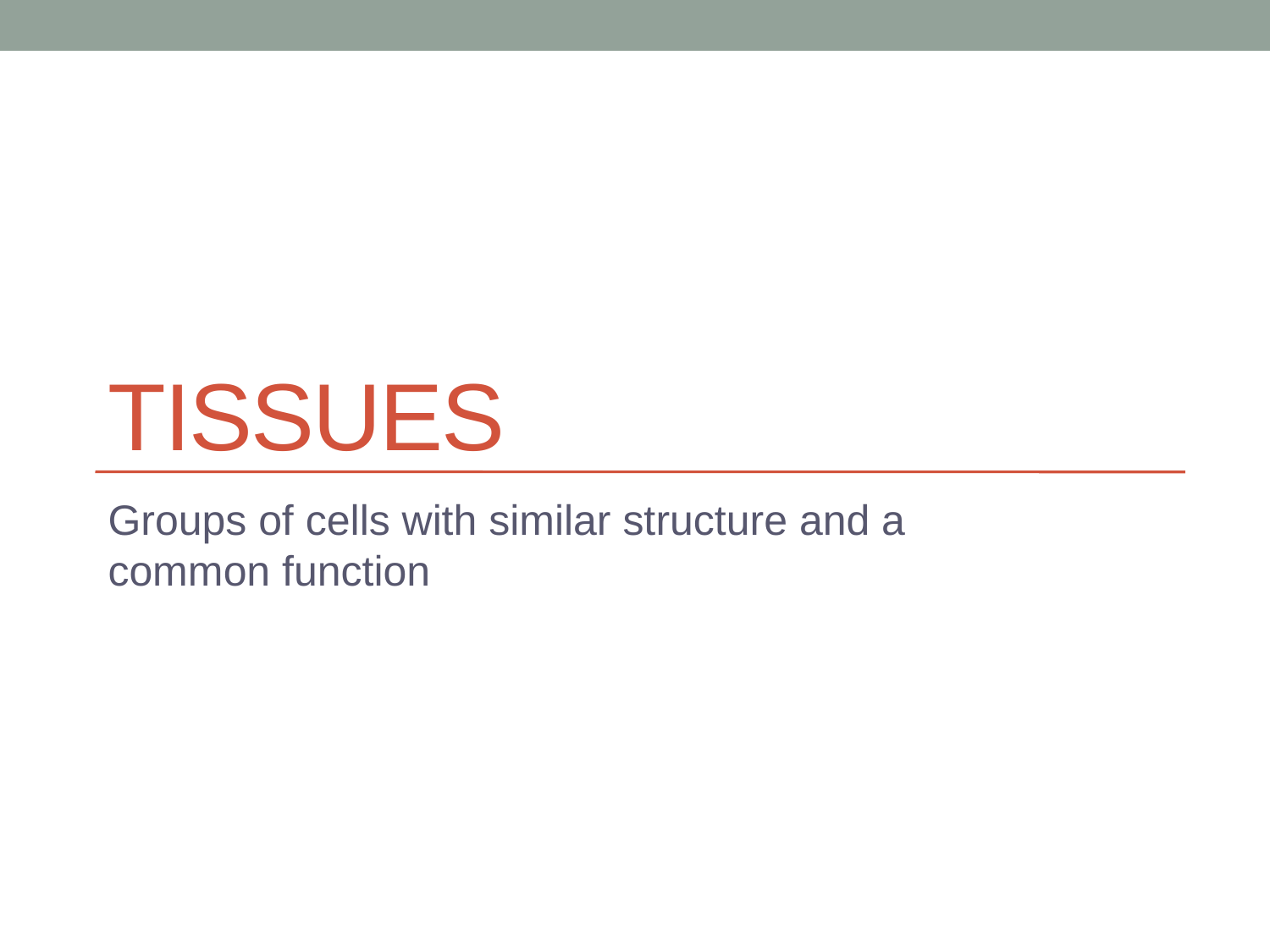

# Tissues
Groups of cells with similar structure and a common function